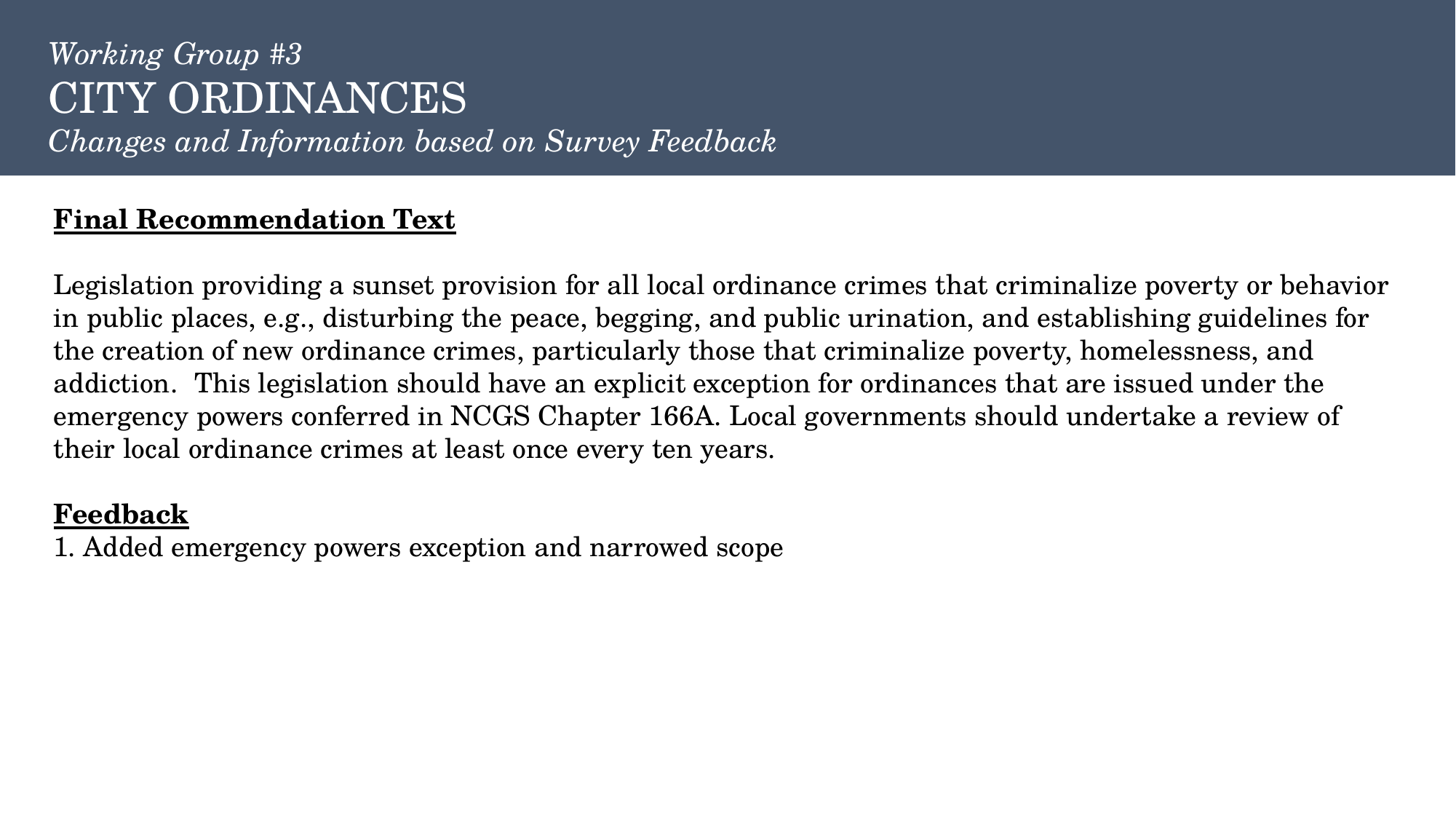

Working Group #3
CITY ORDINANCES
Changes and Information based on Survey Feedback
Final Recommendation Text

Legislation providing a sunset provision for all local ordinance crimes that criminalize poverty or behavior in public places, e.g., disturbing the peace, begging, and public urination, and establishing guidelines for the creation of new ordinance crimes, particularly those that criminalize poverty, homelessness, and addiction.  This legislation should have an explicit exception for ordinances that are issued under the emergency powers conferred in NCGS Chapter 166A. Local governments should undertake a review of their local ordinance crimes at least once every ten years.

Feedback
1. Added emergency powers exception and narrowed scope